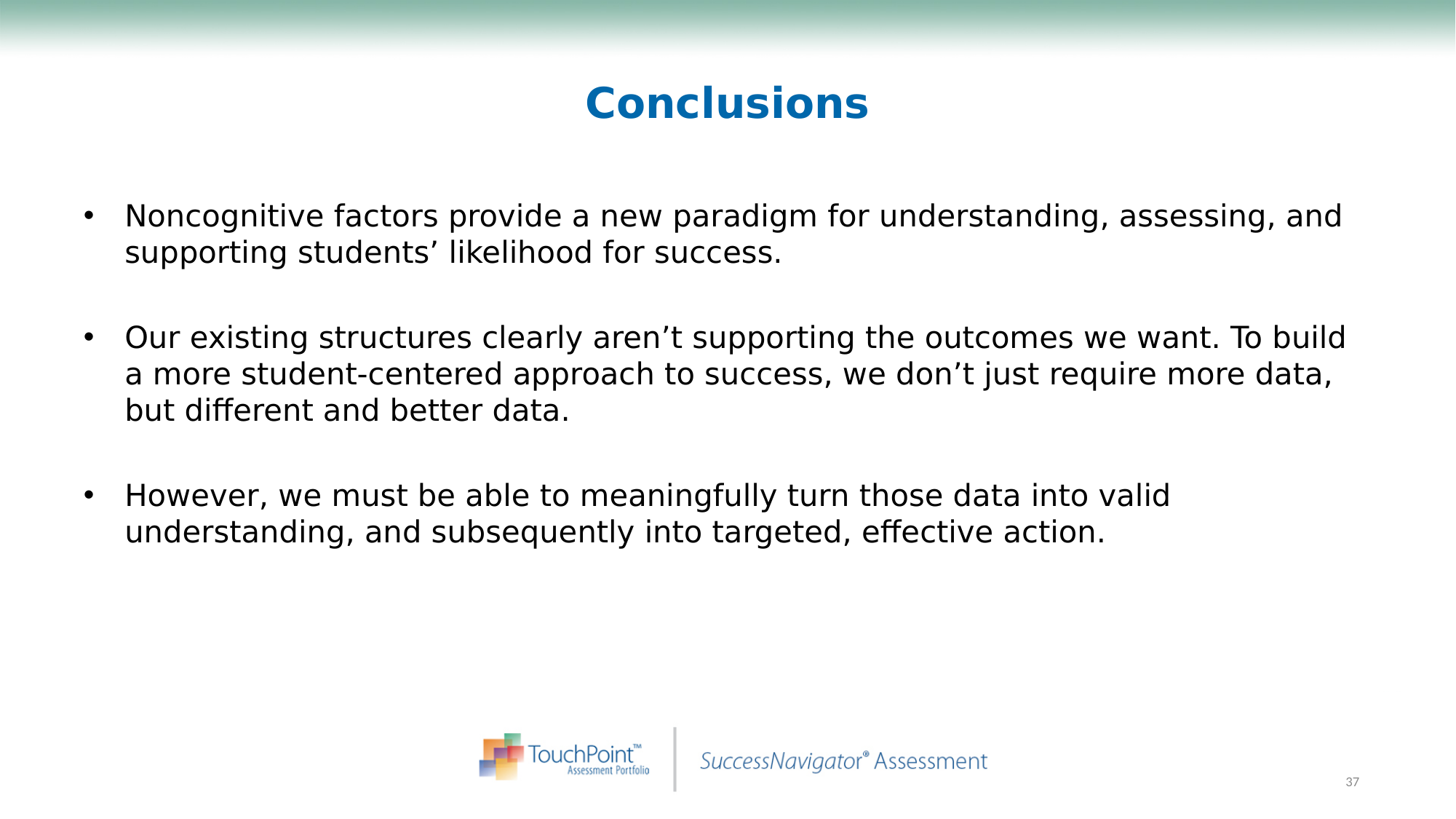

# Conclusions
Noncognitive factors provide a new paradigm for understanding, assessing, and supporting students’ likelihood for success.

Our existing structures clearly aren’t supporting the outcomes we want. To build a more student-centered approach to success, we don’t just require more data, but different and better data.

However, we must be able to meaningfully turn those data into valid understanding, and subsequently into targeted, effective action.
37